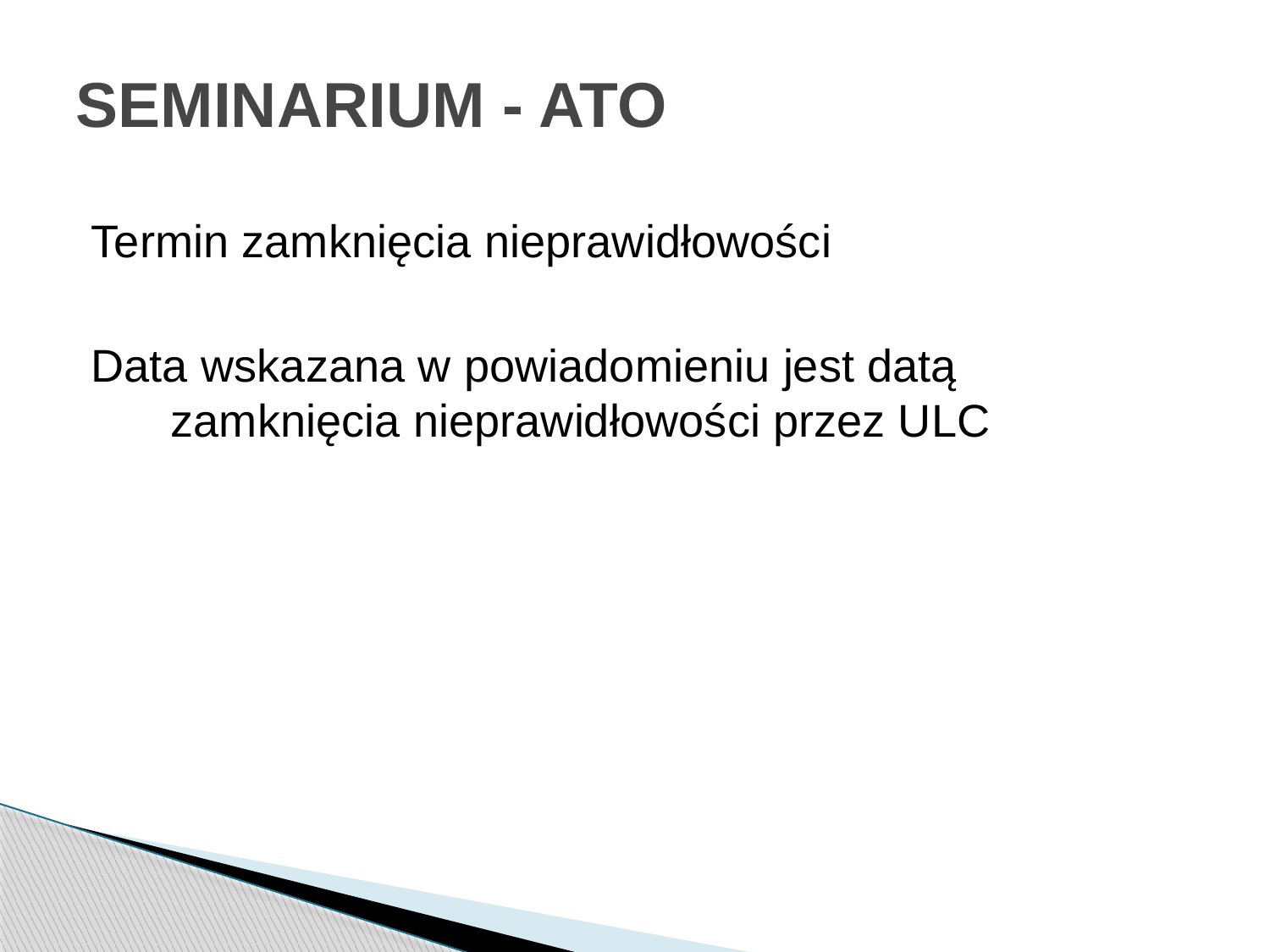

# SEMINARIUM - ATO
Termin zamknięcia nieprawidłowości

Data wskazana w powiadomieniu jest datą zamknięcia nieprawidłowości przez ULC